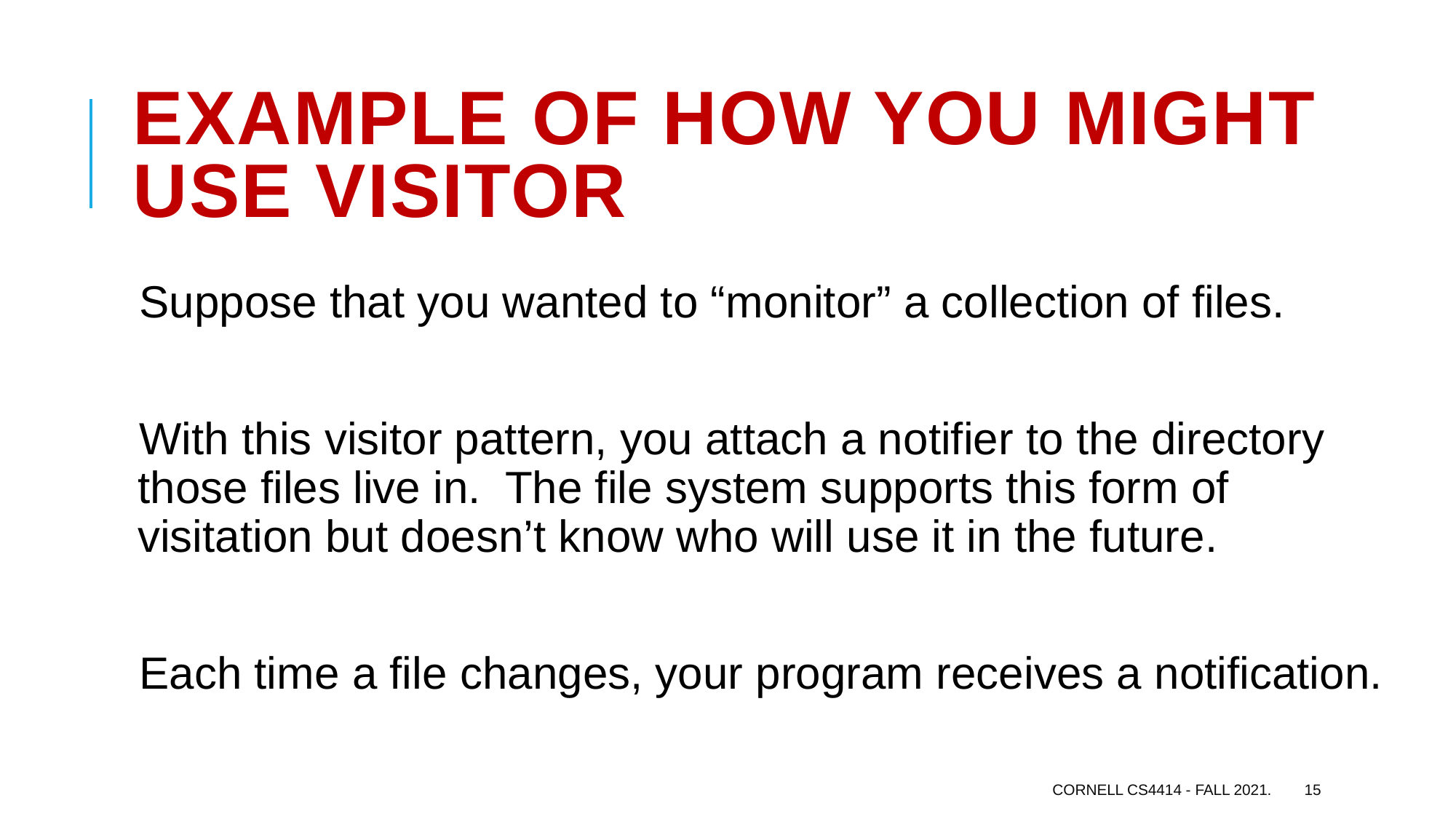

# Example of how you might use visitor
Suppose that you wanted to “monitor” a collection of files.

With this visitor pattern, you attach a notifier to the directory those files live in.  The file system supports this form of visitation but doesn’t know who will use it in the future.

Each time a file changes, your program receives a notification.
Cornell CS4414 - Fall 2021.
15